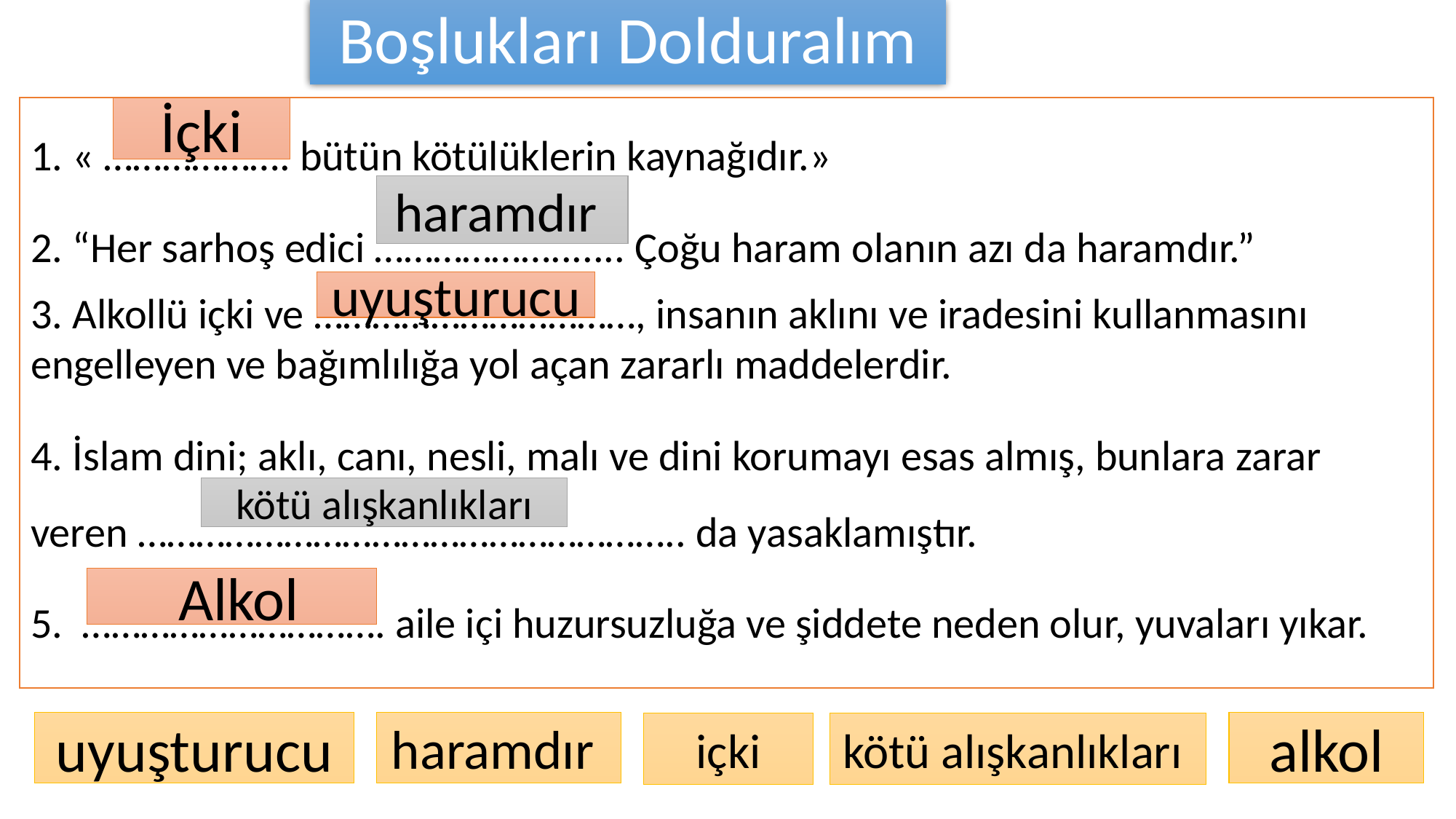

# Boşlukları Dolduralım
1. « ………………. bütün kötülüklerin kaynağıdır.»
2. “Her sarhoş edici ………………....... Çoğu haram olanın azı da haramdır.”
3. Alkollü içki ve ……………………………, insanın aklını ve iradesini kullanmasını engelleyen ve bağımlılığa yol açan zararlı maddelerdir.
4. İslam dini; aklı, canı, nesli, malı ve dini korumayı esas almış, bunlara zarar veren ……………………………………………….. da yasaklamıştır.
5.  …………………………. aile içi huzursuzluğa ve şiddete neden olur, yuvaları yıkar.

İçki
haramdır
uyuşturucu
 kötü alışkanlıkları
 Alkol
alkol
haramdır
uyuşturucu
içki

kötü alışkanlıkları